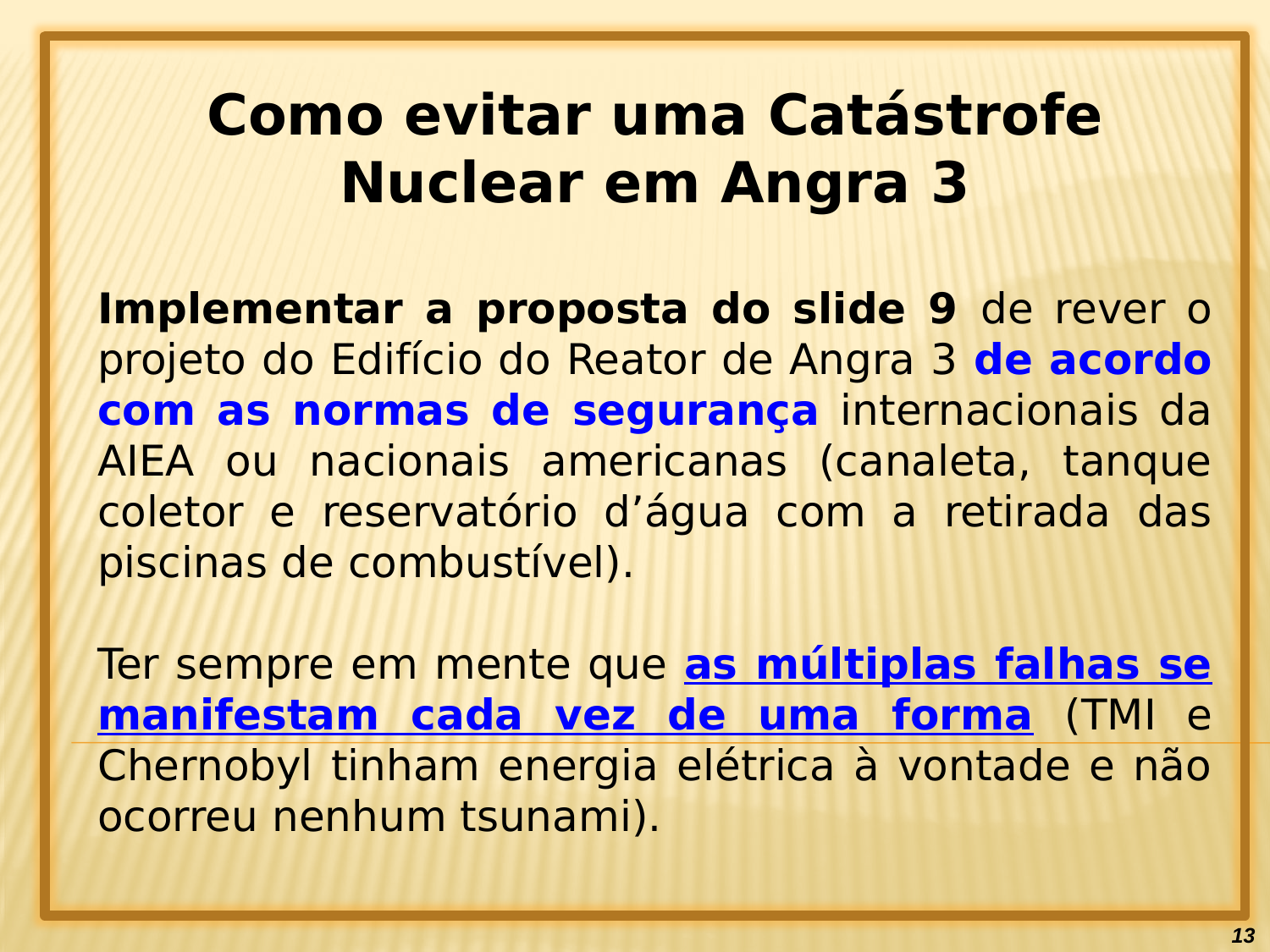

Como evitar uma Catástrofe Nuclear em Angra 3

Implementar a proposta do slide 9 de rever o projeto do Edifício do Reator de Angra 3 de acordo com as normas de segurança internacionais da AIEA ou nacionais americanas (canaleta, tanque coletor e reservatório d’água com a retirada das piscinas de combustível).

Ter sempre em mente que as múltiplas falhas se manifestam cada vez de uma forma (TMI e Chernobyl tinham energia elétrica à vontade e não ocorreu nenhum tsunami).

13